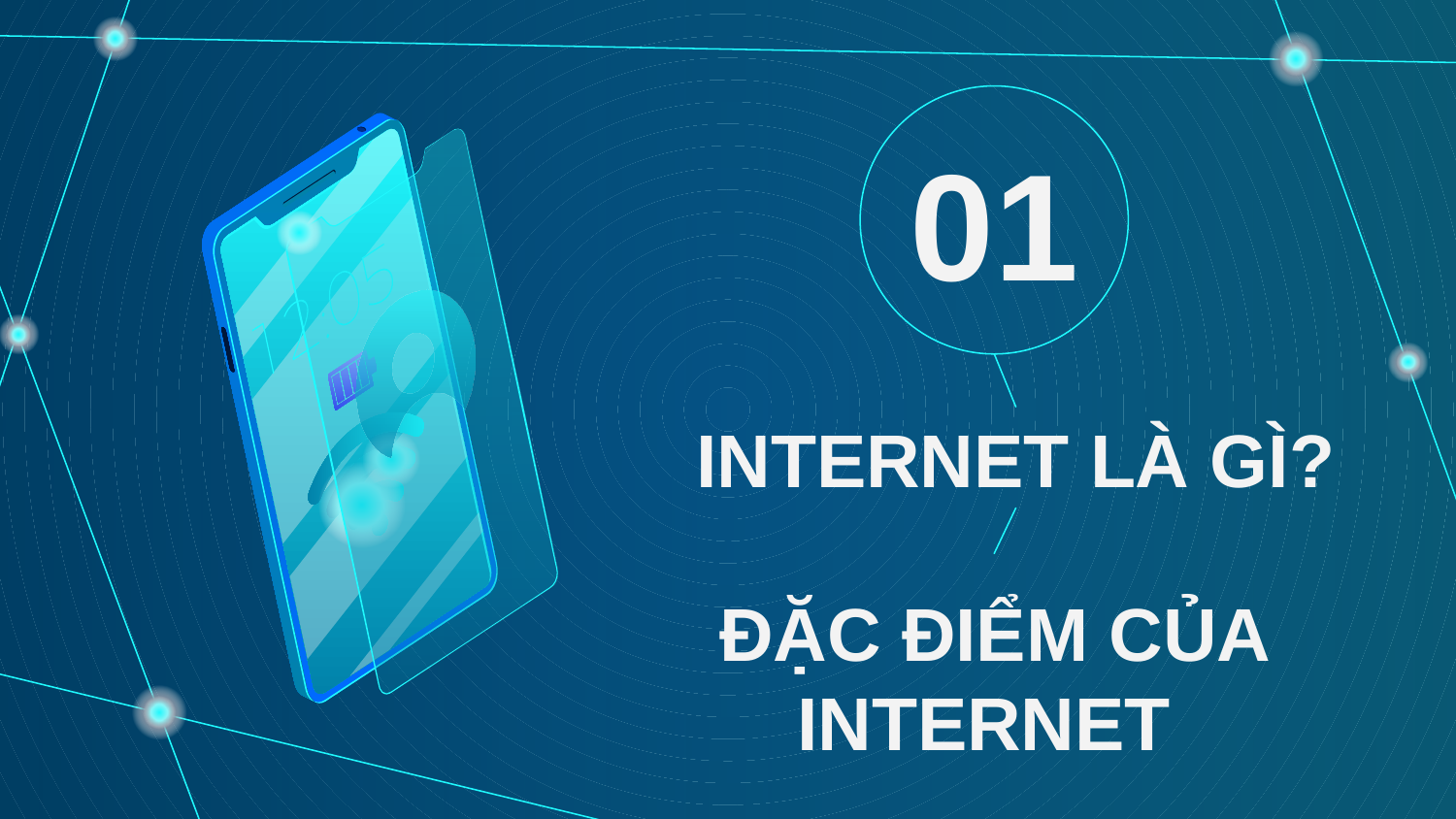

01
# INTERNET LÀ GÌ?
ĐẶC ĐIỂM CỦA INTERNET